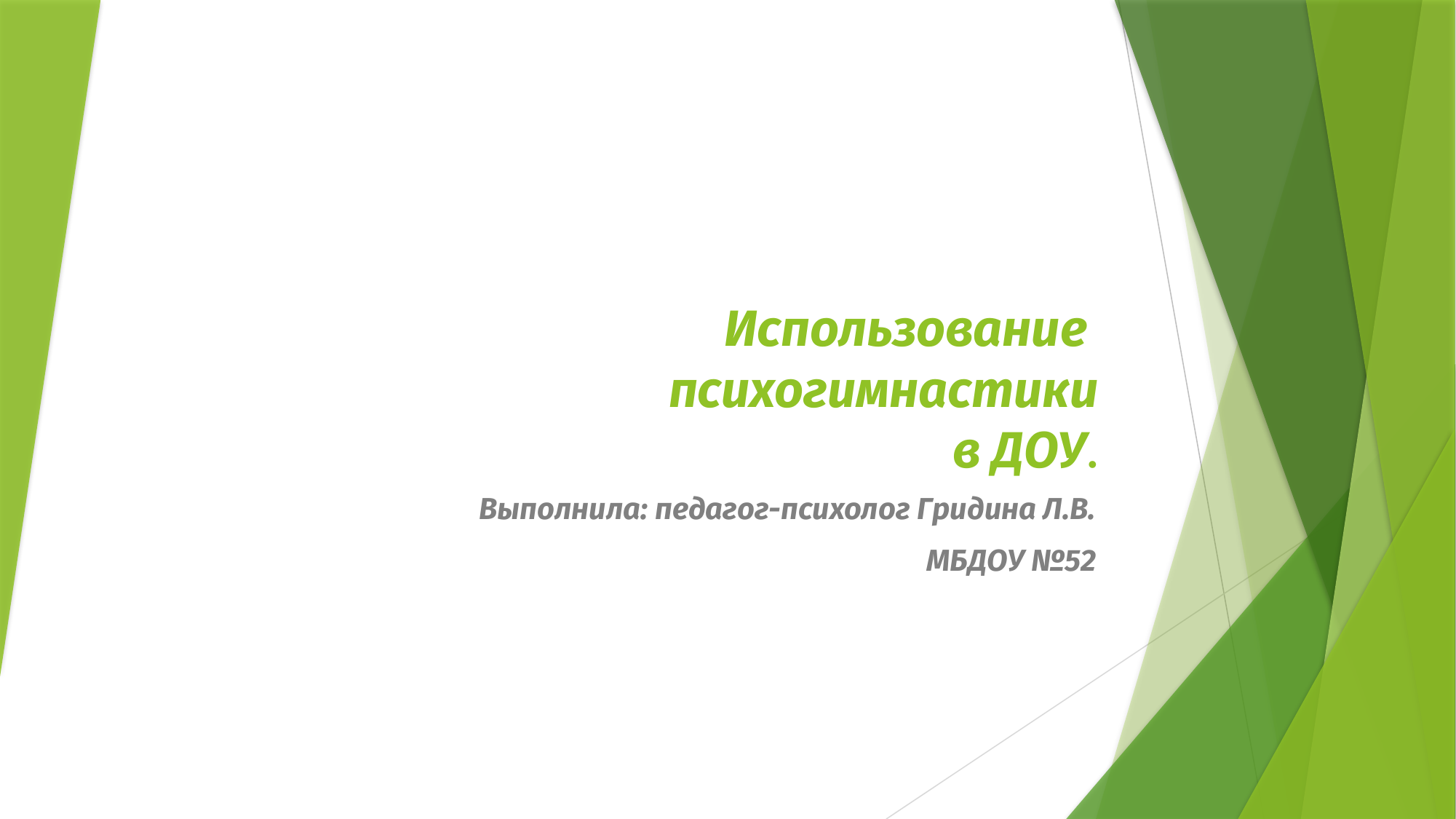

# Использование психогимнастики в ДОУ.
Выполнила: педагог-психолог Гридина Л.В.
МБДОУ №52